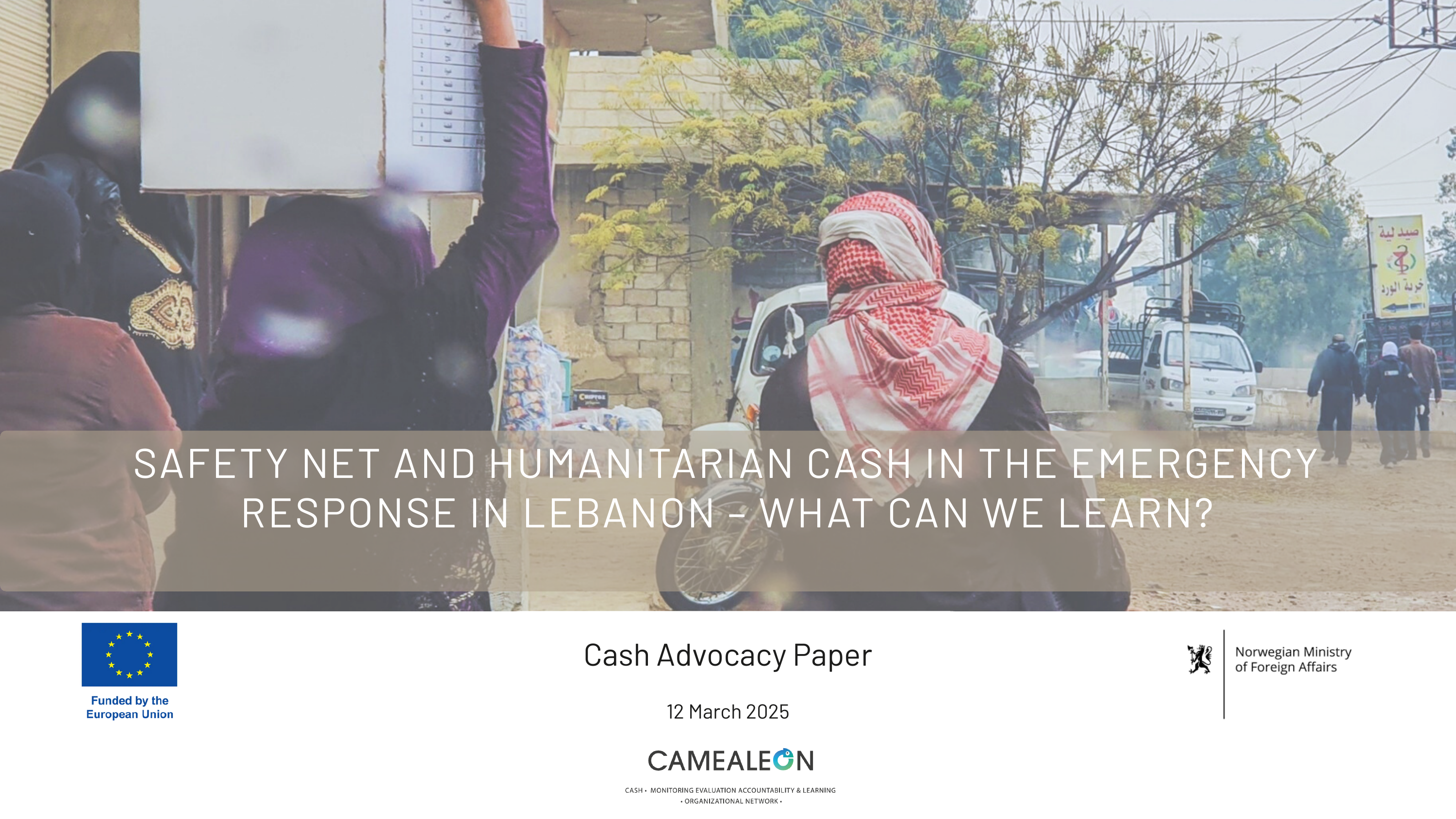

SAFETY NET AND HUMANITARIAN CASH IN THE EMERGENCY RESPONSE IN LEBANON – WHAT CAN WE LEARN?

Cash Advocacy Paper
12 March 2025